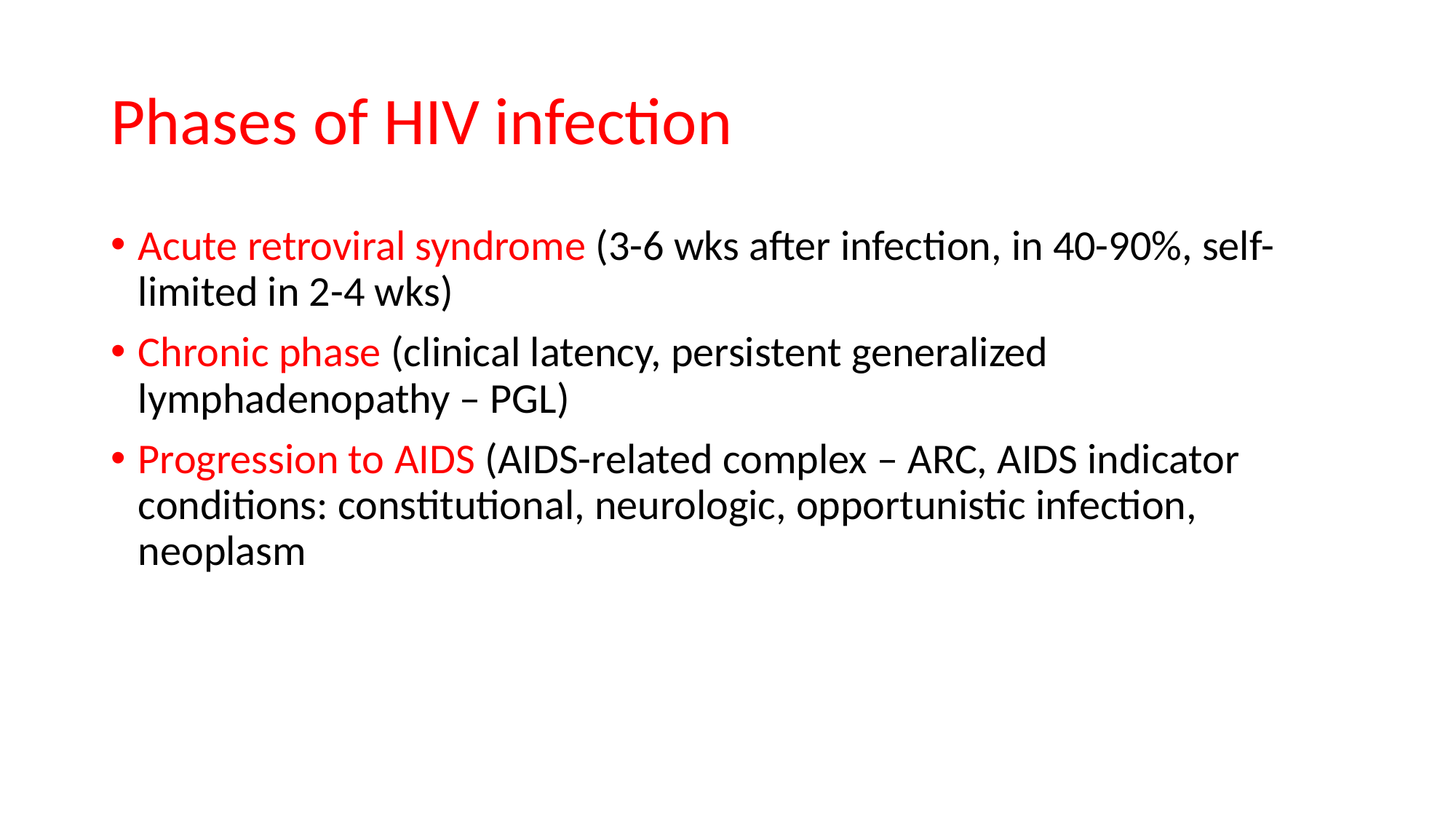

# Phases of HIV infection
Acute retroviral syndrome (3-6 wks after infection, in 40-90%, self-limited in 2-4 wks)
Chronic phase (clinical latency, persistent generalized lymphadenopathy – PGL)
Progression to AIDS (AIDS-related complex – ARC, AIDS indicator conditions: constitutional, neurologic, opportunistic infection, neoplasm